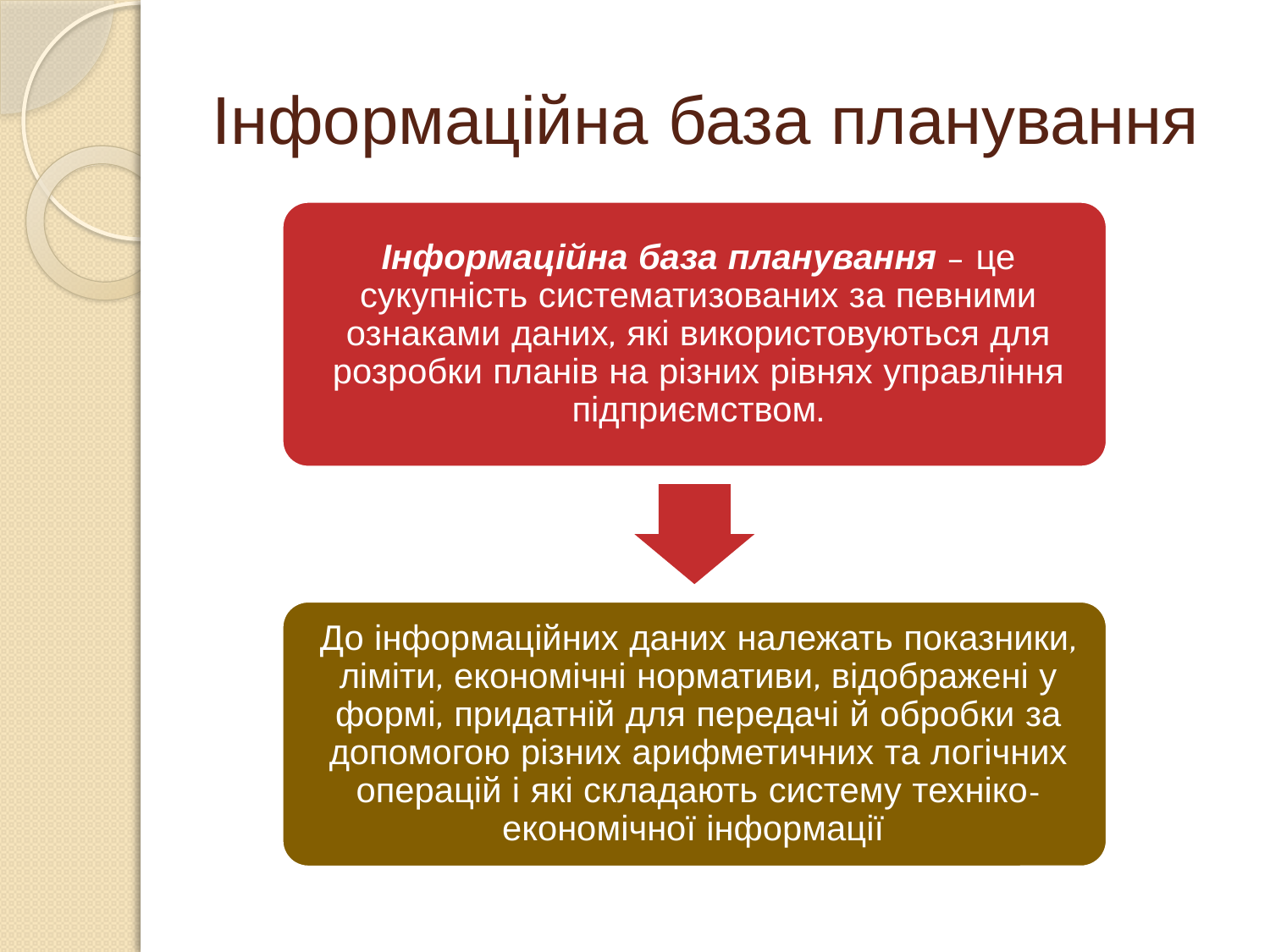

# Інформаційна база планування
Інформаційна база планування – це сукупність систематизованих за певними ознаками даних, які використовуються для розробки планів на різних рівнях управління підприємством.

До інформаційних даних належать показники, ліміти, економічні нормативи, відображені у формі, придатній для передачі й обробки за допомогою різних арифметичних та логічних операцій і які складають систему техніко-економічної інформації